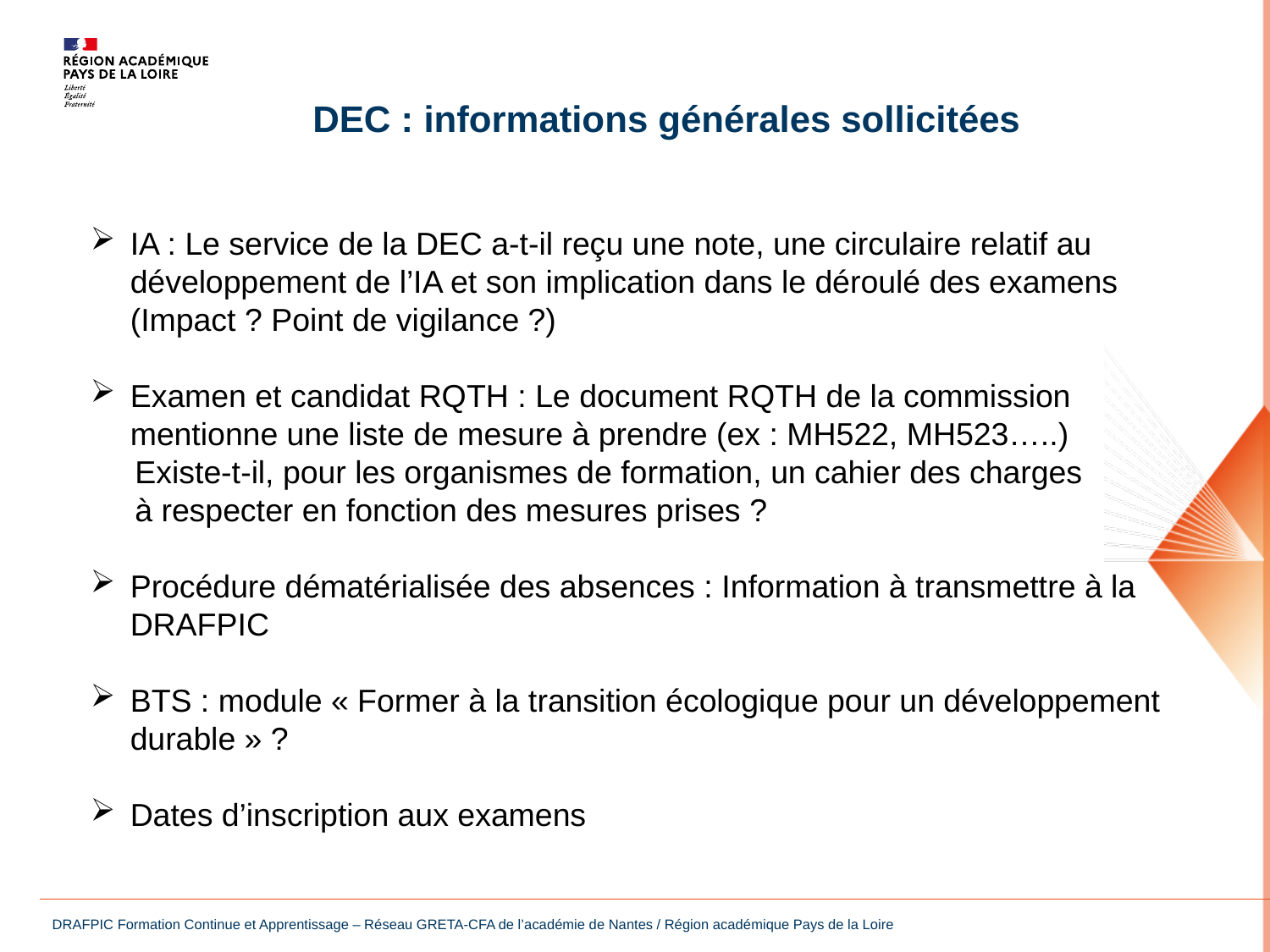

DEC : informations générales sollicitées

IA : Le service de la DEC a-t-il reçu une note, une circulaire relatif au développement de l’IA et son implication dans le déroulé des examens (Impact ? Point de vigilance ?)

Examen et candidat RQTH : Le document RQTH de la commission mentionne une liste de mesure à prendre (ex : MH522, MH523…..)
     Existe-t-il, pour les organismes de formation, un cahier des charges
     à respecter en fonction des mesures prises ?

Procédure dématérialisée des absences : Information à transmettre à la DRAFPIC

BTS : module « Former à la transition écologique pour un développement durable » ?

Dates d’inscription aux examens